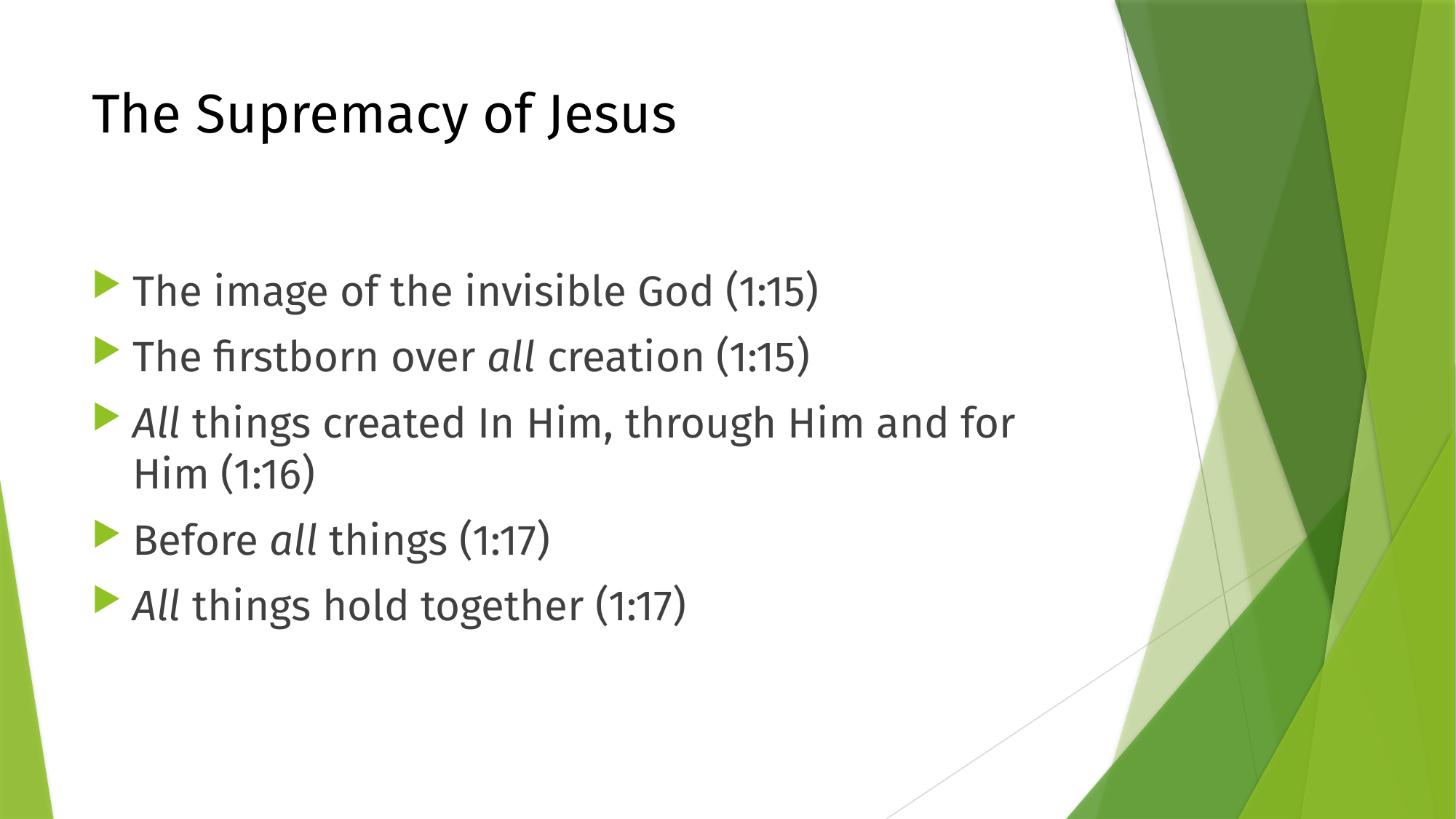

# The Supremacy of Jesus
The image of the invisible God (1:15)
The firstborn over all creation (1:15)
All things created In Him, through Him and for Him (1:16)
Before all things (1:17)
All things hold together (1:17)